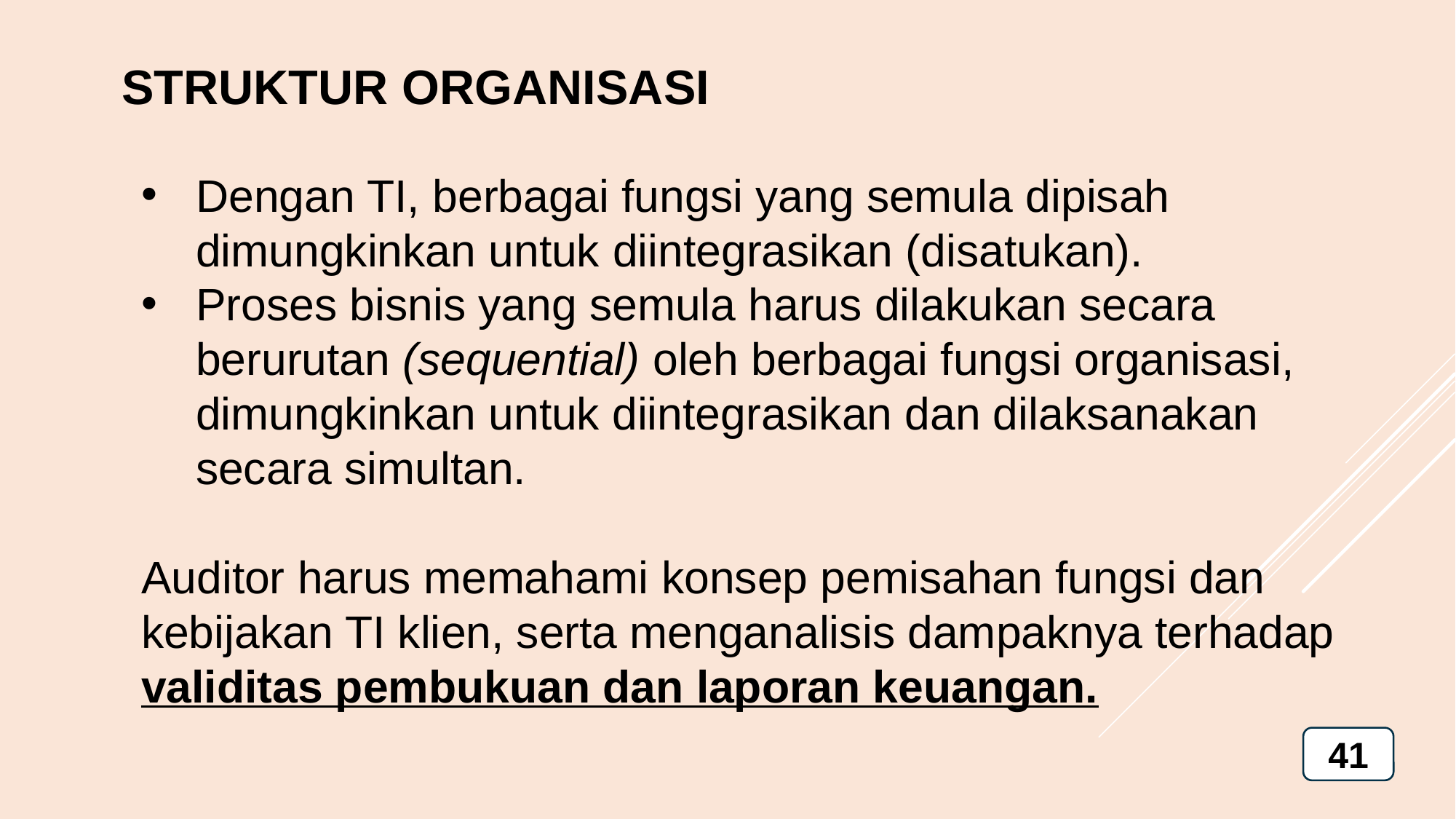

STRUKTUR ORGANISASI
Dengan TI, berbagai fungsi yang semula dipisah dimungkinkan untuk diintegrasikan (disatukan).
Proses bisnis yang semula harus dilakukan secara berurutan (sequential) oleh berbagai fungsi organisasi, dimungkinkan untuk diintegrasikan dan dilaksanakan secara simultan.

Auditor harus memahami konsep pemisahan fungsi dan kebijakan TI klien, serta menganalisis dampaknya terhadap validitas pembukuan dan laporan keuangan.